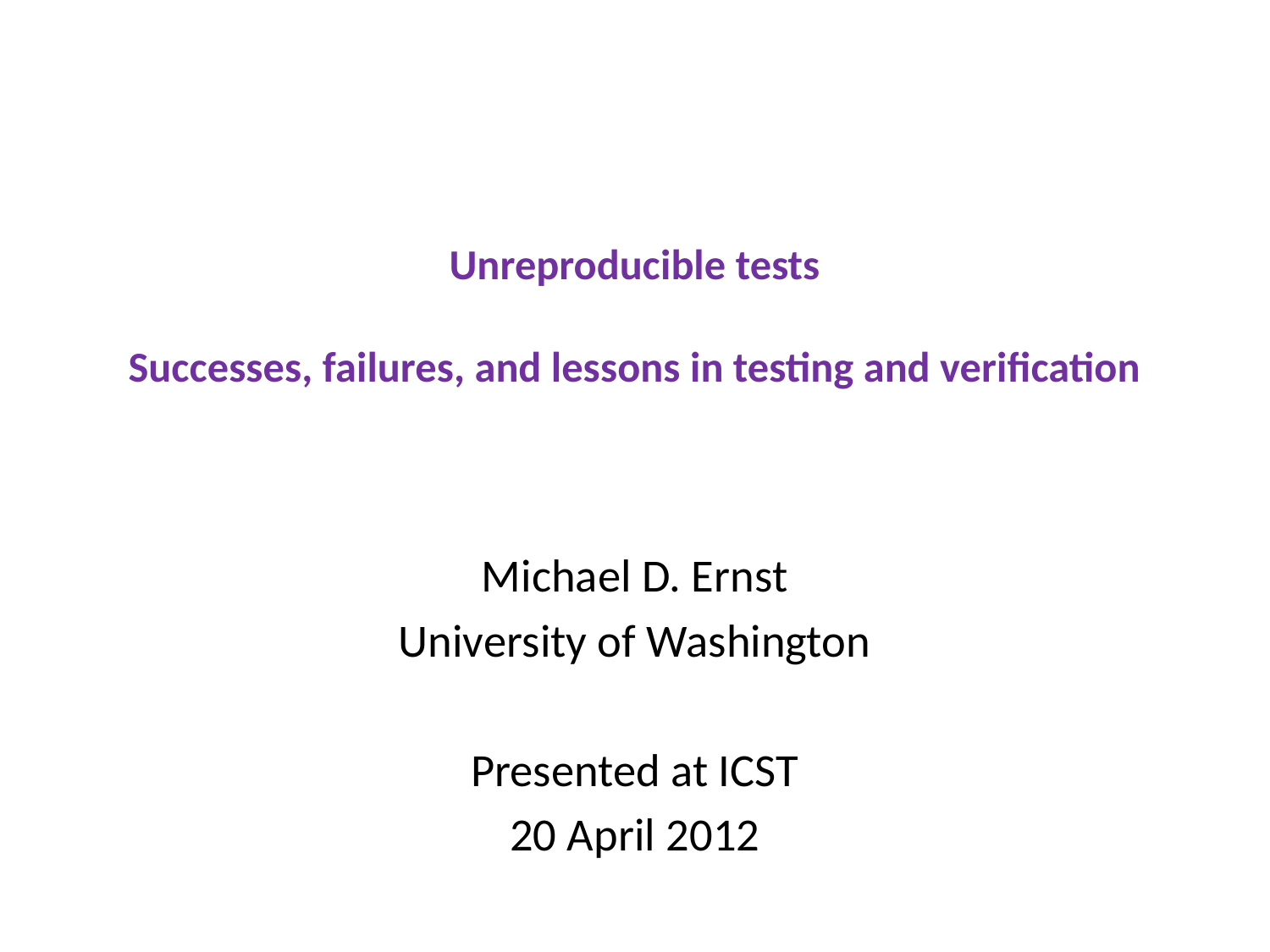

# Unreproducible tests Successes, failures, and lessons in testing and verification
Michael D. Ernst
University of Washington

Presented at ICST
20 April 2012